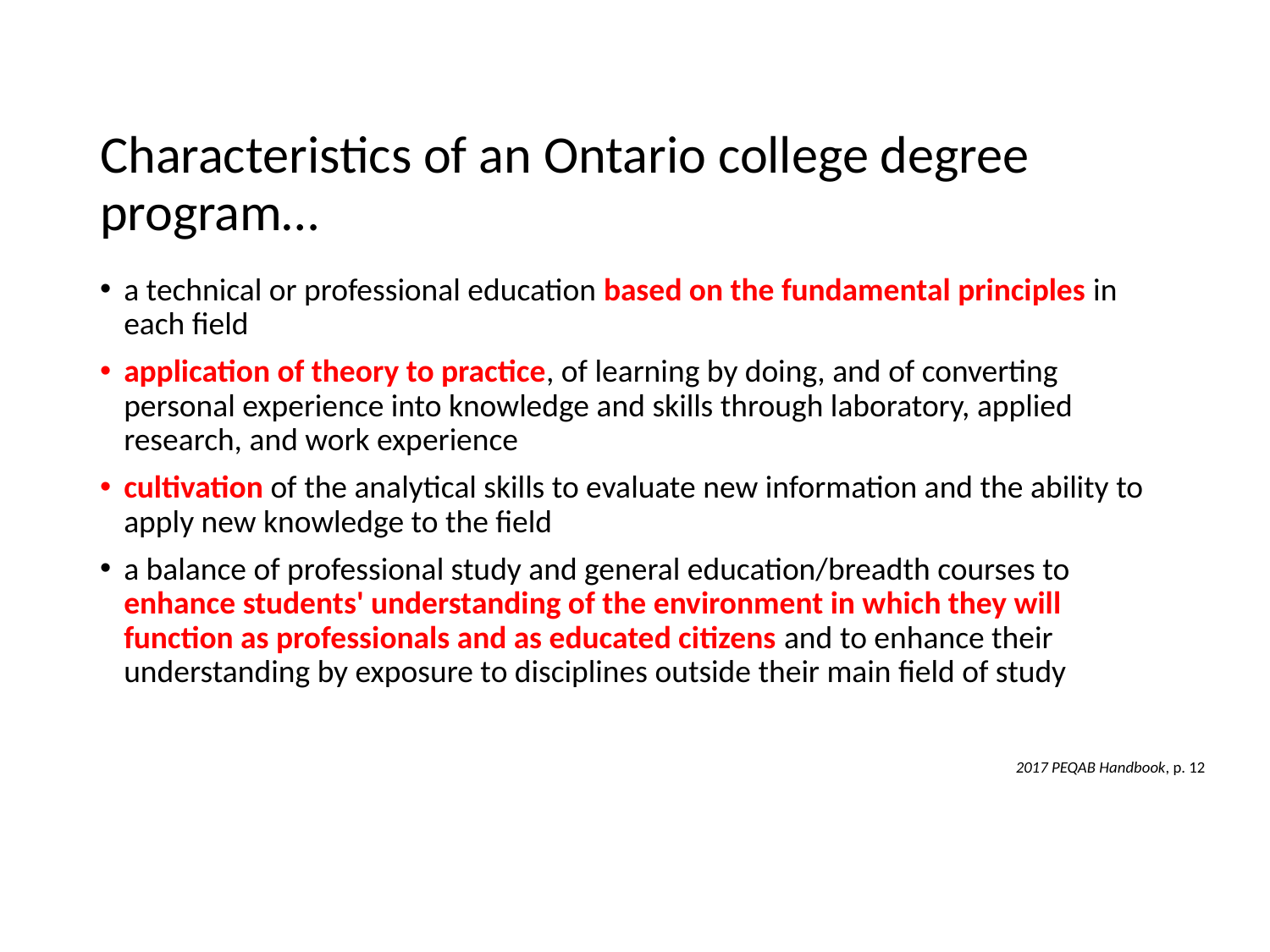

# Characteristics of an Ontario college degree program…
a technical or professional education based on the fundamental principles in each field
application of theory to practice, of learning by doing, and of converting personal experience into knowledge and skills through laboratory, applied research, and work experience
cultivation of the analytical skills to evaluate new information and the ability to apply new knowledge to the field
a balance of professional study and general education/breadth courses to enhance students' understanding of the environment in which they will function as professionals and as educated citizens and to enhance their understanding by exposure to disciplines outside their main field of study

2017 PEQAB Handbook, p. 12
2017 PEQAB Handbook, p. 12